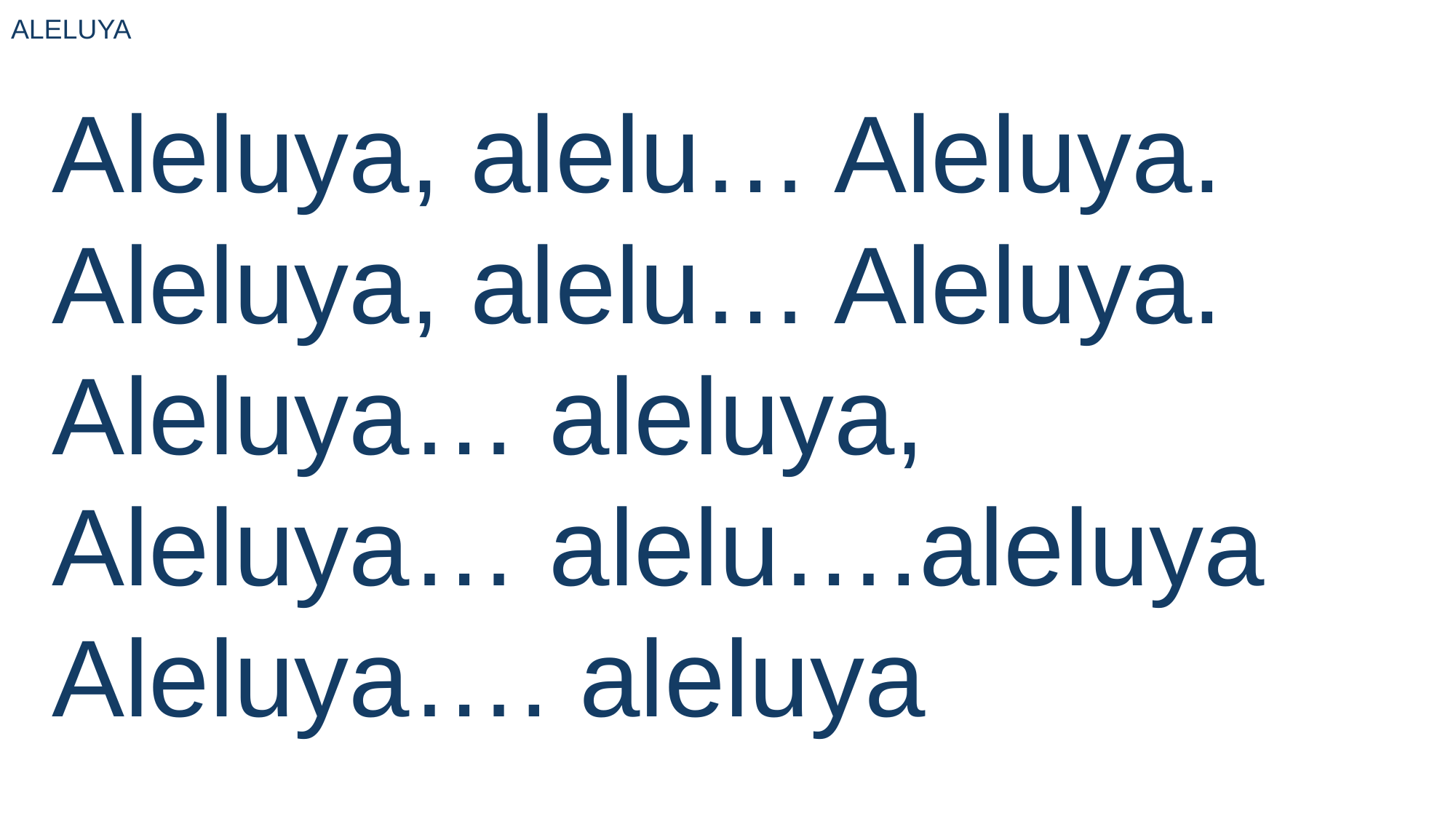

ALELUYA
Aleluya, alelu… Aleluya.
Aleluya, alelu… Aleluya.
Aleluya… aleluya,
Aleluya… alelu….aleluya
Aleluya…. aleluya